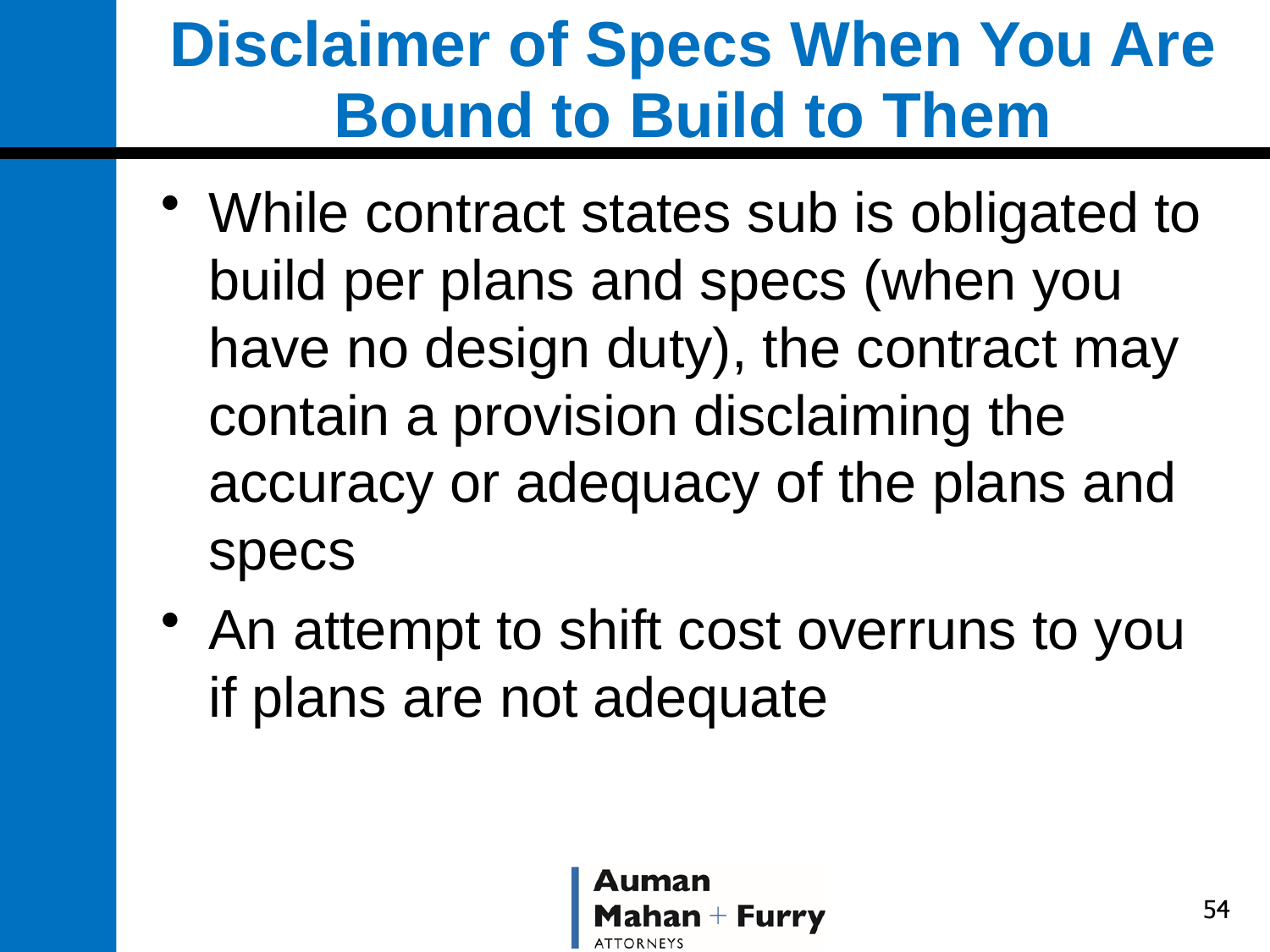

# Disclaimer of Specs When You Are Bound to Build to Them
While contract states sub is obligated to build per plans and specs (when you have no design duty), the contract may contain a provision disclaiming the accuracy or adequacy of the plans and specs
An attempt to shift cost overruns to you if plans are not adequate

54